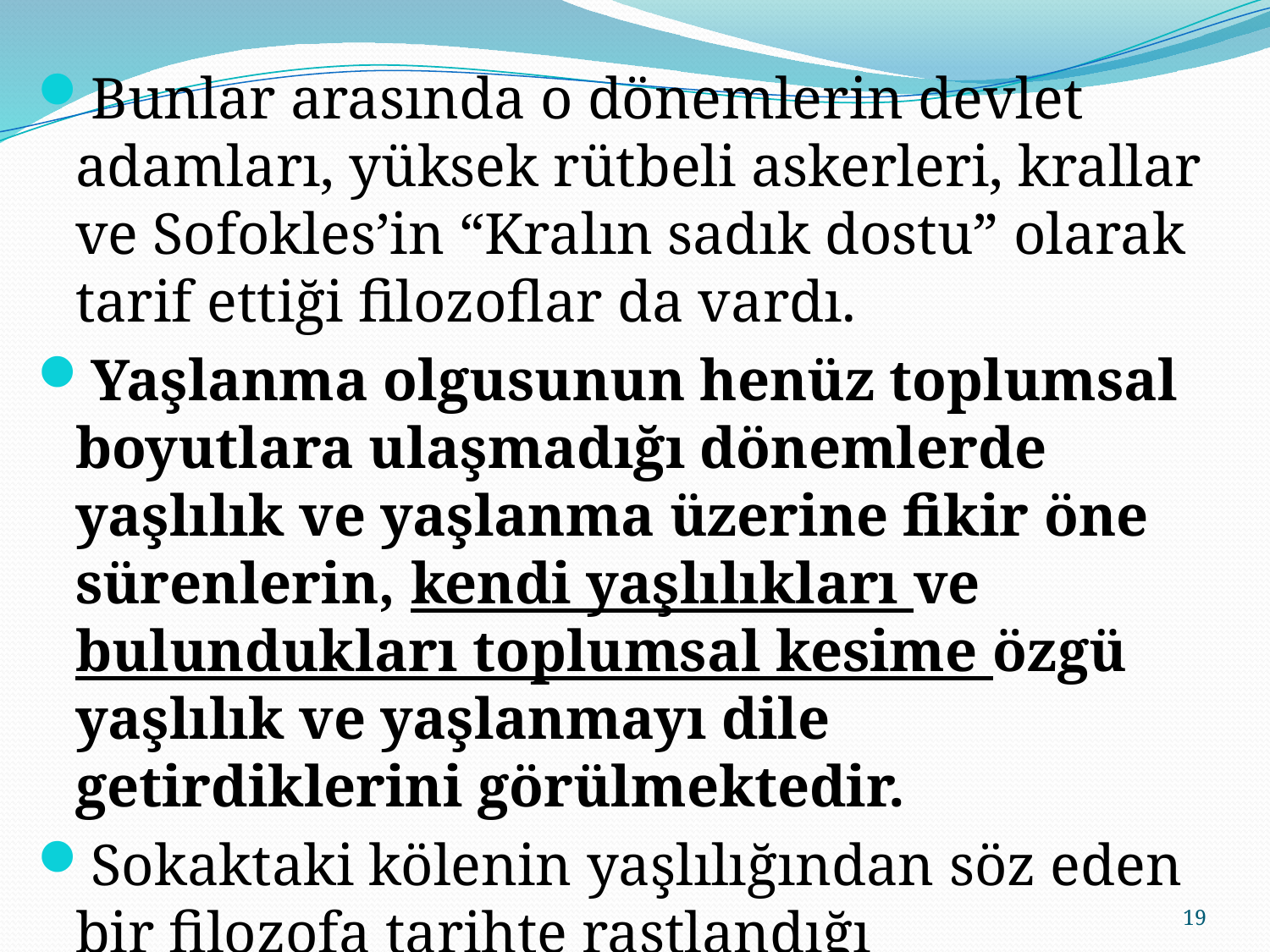

Bunlar arasında o dönemlerin devlet adamları, yüksek rütbeli askerleri, krallar ve Sofokles’in “Kralın sadık dostu” olarak tarif ettiği filozoflar da vardı.
Yaşlanma olgusunun henüz toplumsal boyutlara ulaşmadığı dönemlerde yaşlılık ve yaşlanma üzerine fikir öne sürenlerin, kendi yaşlılıkları ve bulundukları toplumsal kesime özgü yaşlılık ve yaşlanmayı dile getirdiklerini görülmektedir.
Sokaktaki kölenin yaşlılığından söz eden bir filozofa tarihte rastlandığı görülmemiştir.

19